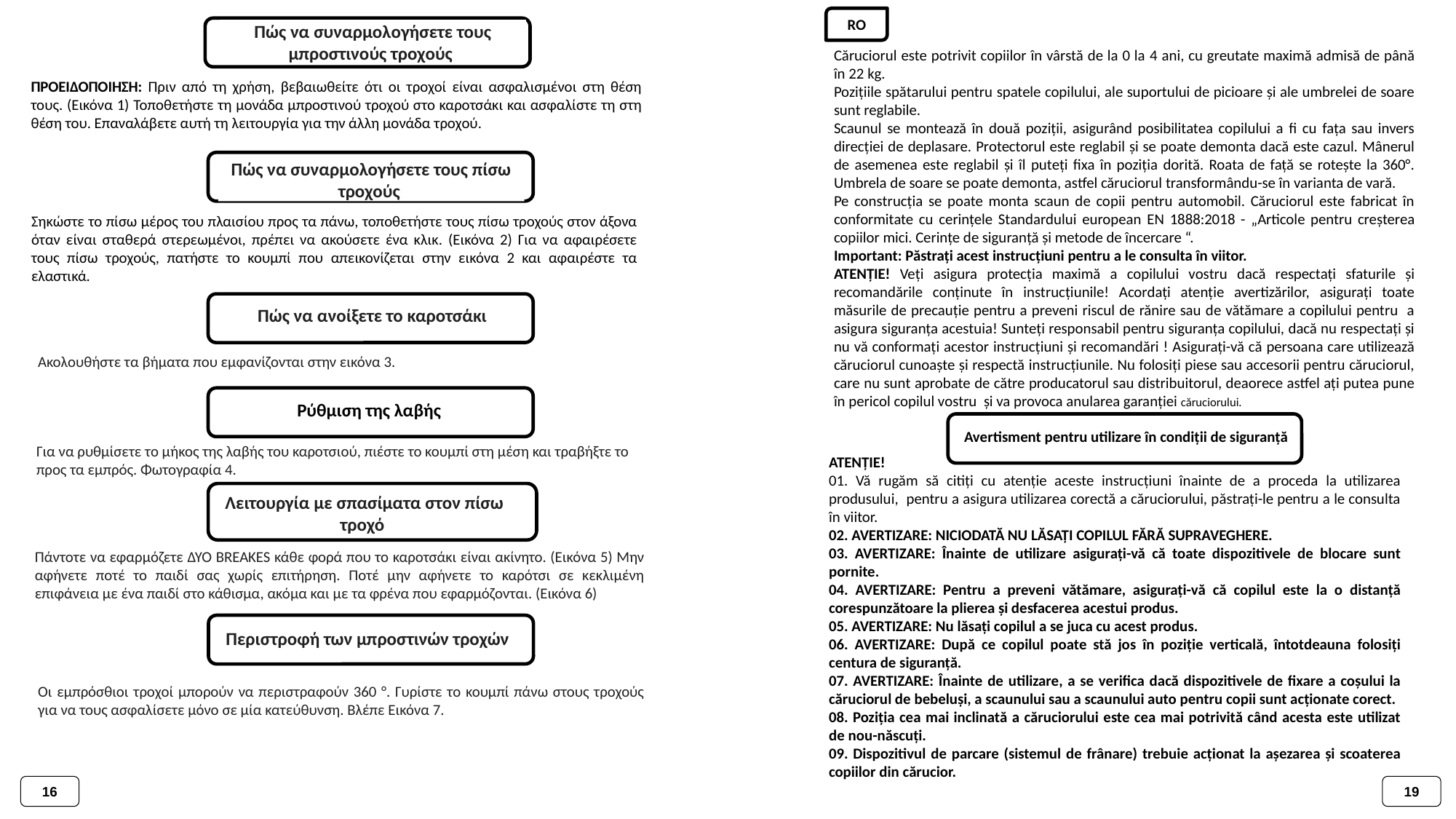

RO

Πώς να συναρμολογήσετε τους μπροστινούς τροχούς
Căruciorul este potrivit copiilor în vârstă de la 0 la 4 ani, cu greutate maximă admisă de până în 22 kg.
Pozițiile spătarului pentru spatele copilului, ale suportului de picioare și ale umbrelei de soare sunt reglabile.
Scaunul se montează în două poziții, asigurând posibilitatea copilului a fi cu fața sau invers direcției de deplasare. Protectorul este reglabil și se poate demonta dacă este cazul. Mânerul de asemenea este reglabil și îl puteți fixa în poziția dorită. Roata de față se rotește la 360°. Umbrela de soare se poate demonta, astfel căruciorul transformându-se în varianta de vară.
Pe construcția se poate monta scaun de copii pentru automobil. Căruciorul este fabricat în conformitate cu cerințele Standardului european EN 1888:2018 - „Articole pentru creșterea copiilor mici. Cerințe de siguranță și metode de încercare “.
Important: Păstrați acest instrucțiuni pentru a le consulta în viitor.
ATENȚIE! Veți asigura protecția maximă a copilului vostru dacă respectați sfaturile și recomandările conținute în instrucțiunile! Acordați atenție avertizărilor, asigurați toate măsurile de precauție pentru a preveni riscul de rănire sau de vătămare a copilului pentru  a asigura siguranța acestuia! Sunteți responsabil pentru siguranța copilului, dacă nu respectați și nu vă conformați acestor instrucțiuni și recomandări ! Asigurați-vă că persoana care utilizează căruciorul cunoaște și respectă instrucțiunile. Nu folosiți piese sau accesorii pentru căruciorul, care nu sunt aprobate de către producatorul sau distribuitorul, deaorece astfel ați putea pune în pericol copilul vostru  și va provoca anularea garanției căruciorului.
ΠΡΟΕΙΔΟΠΟΙΗΣΗ: Πριν από τη χρήση, βεβαιωθείτε ότι οι τροχοί είναι ασφαλισμένοι στη θέση τους. (Εικόνα 1) Τοποθετήστε τη μονάδα μπροστινού τροχού στο καροτσάκι και ασφαλίστε τη στη θέση του. Επαναλάβετε αυτή τη λειτουργία για την άλλη μονάδα τροχού.

Πώς να συναρμολογήσετε τους πίσω τροχούς
Σηκώστε το πίσω μέρος του πλαισίου προς τα πάνω, τοποθετήστε τους πίσω τροχούς στον άξονα όταν είναι σταθερά στερεωμένοι, πρέπει να ακούσετε ένα κλικ. (Εικόνα 2) Για να αφαιρέσετε τους πίσω τροχούς, πατήστε το κουμπί που απεικονίζεται στην εικόνα 2 και αφαιρέστε τα ελαστικά.

Πώς να ανοίξετε το καροτσάκι
Ακολουθήστε τα βήματα που εμφανίζονται στην εικόνα 3.

Ρύθμιση της λαβής

Avertisment pentru utilizare în condiții de siguranță
Για να ρυθμίσετε το μήκος της λαβής του καροτσιού, πιέστε το κουμπί στη μέση και τραβήξτε το προς τα εμπρός. Φωτογραφία 4.
ATENȚIE!
01. Vă rugăm să citiți cu atenție aceste instrucțiuni înainte de a proceda la utilizarea produsului,  pentru a asigura utilizarea corectă a căruciorului, păstrați-le pentru a le consulta în viitor.
02. AVERTIZARE: NICIODATĂ NU LĂSAȚI COPILUL FĂRĂ SUPRAVEGHERE.
03. AVERTIZARE: Înainte de utilizare asigurați-vă că toate dispozitivele de blocare sunt pornite.
04. AVERTIZARE: Pentru a preveni vătămare, asigurați-vă că copilul este la o distanță corespunzătoare la plierea și desfacerea acestui produs.
05. AVERTIZARE: Nu lăsați copilul a se juca cu acest produs.
06. AVERTIZARE: După ce copilul poate stă jos în poziție verticală, întotdeauna folosiți centura de siguranță.
07. AVERTIZARE: Înainte de utilizare, a se verifica dacă dispozitivele de fixare a coșului la căruciorul de bebeluși, a scaunului sau a scaunului auto pentru copii sunt acționate corect.
08. Poziția cea mai inclinată a căruciorului este cea mai potrivită când acesta este utilizat de nou-născuți.
09. Dispozitivul de parcare (sistemul de frânare) trebuie acționat la așezarea și scoaterea copiilor din cărucior.

Λειτουργία με σπασίματα στον πίσω τροχό
Πάντοτε να εφαρμόζετε ΔΥΟ BREAKES κάθε φορά που το καροτσάκι είναι ακίνητο. (Εικόνα 5) Μην αφήνετε ποτέ το παιδί σας χωρίς επιτήρηση. Ποτέ μην αφήνετε το καρότσι σε κεκλιμένη επιφάνεια με ένα παιδί στο κάθισμα, ακόμα και με τα φρένα που εφαρμόζονται. (Εικόνα 6)

Περιστροφή των μπροστινών τροχών
Οι εμπρόσθιοι τροχοί μπορούν να περιστραφούν 360 °. Γυρίστε το κουμπί πάνω στους τροχούς για να τους ασφαλίσετε μόνο σε μία κατεύθυνση. Βλέπε Εικόνα 7.
16
19